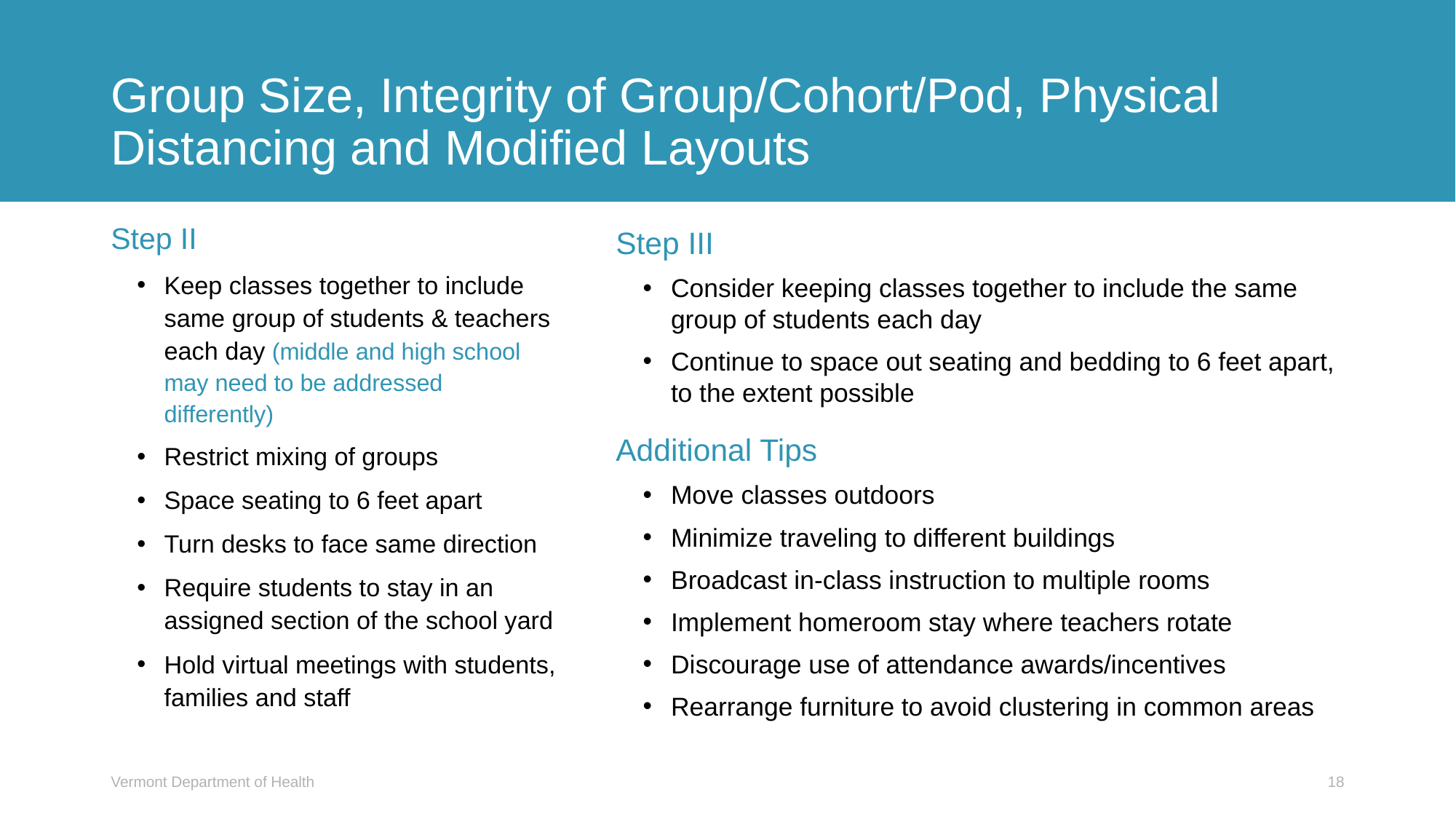

# Group Size, Integrity of Group/Cohort/Pod, Physical Distancing and Modified Layouts
Step II
Keep classes together to include same group of students & teachers each day (middle and high school may need to be addressed differently)
Restrict mixing of groups
Space seating to 6 feet apart
Turn desks to face same direction
Require students to stay in an assigned section of the school yard
Hold virtual meetings with students, families and staff
Step III
Consider keeping classes together to include the same group of students each day
Continue to space out seating and bedding to 6 feet apart, to the extent possible
Additional Tips
Move classes outdoors
Minimize traveling to different buildings
Broadcast in-class instruction to multiple rooms
Implement homeroom stay where teachers rotate
Discourage use of attendance awards/incentives
Rearrange furniture to avoid clustering in common areas
Vermont Department of Health
18